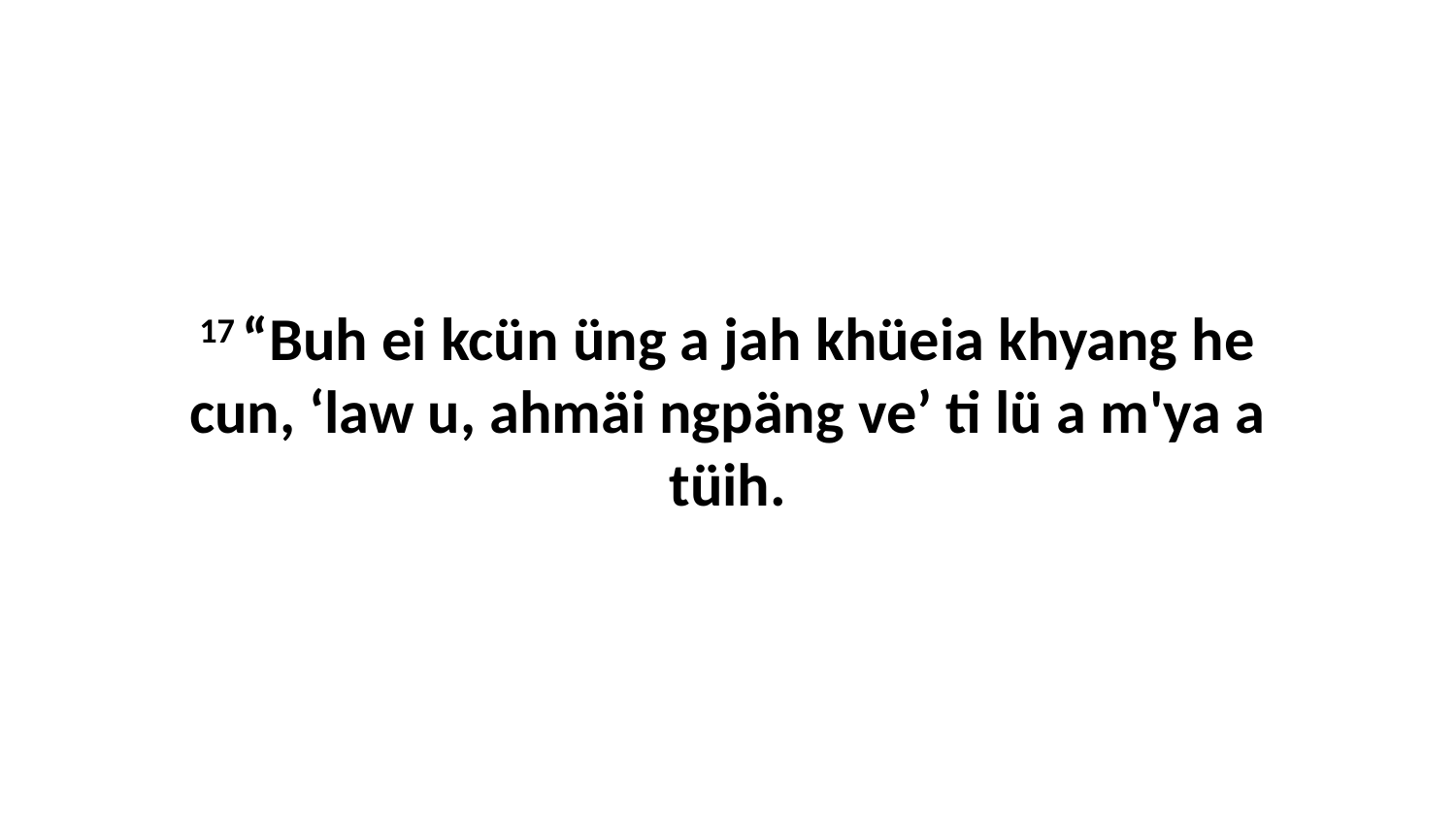

17 “Buh ei kcün üng a jah khüeia khyang he cun, ‘law u, ahmäi ngpäng ve’ ti lü a m'ya a tüih.